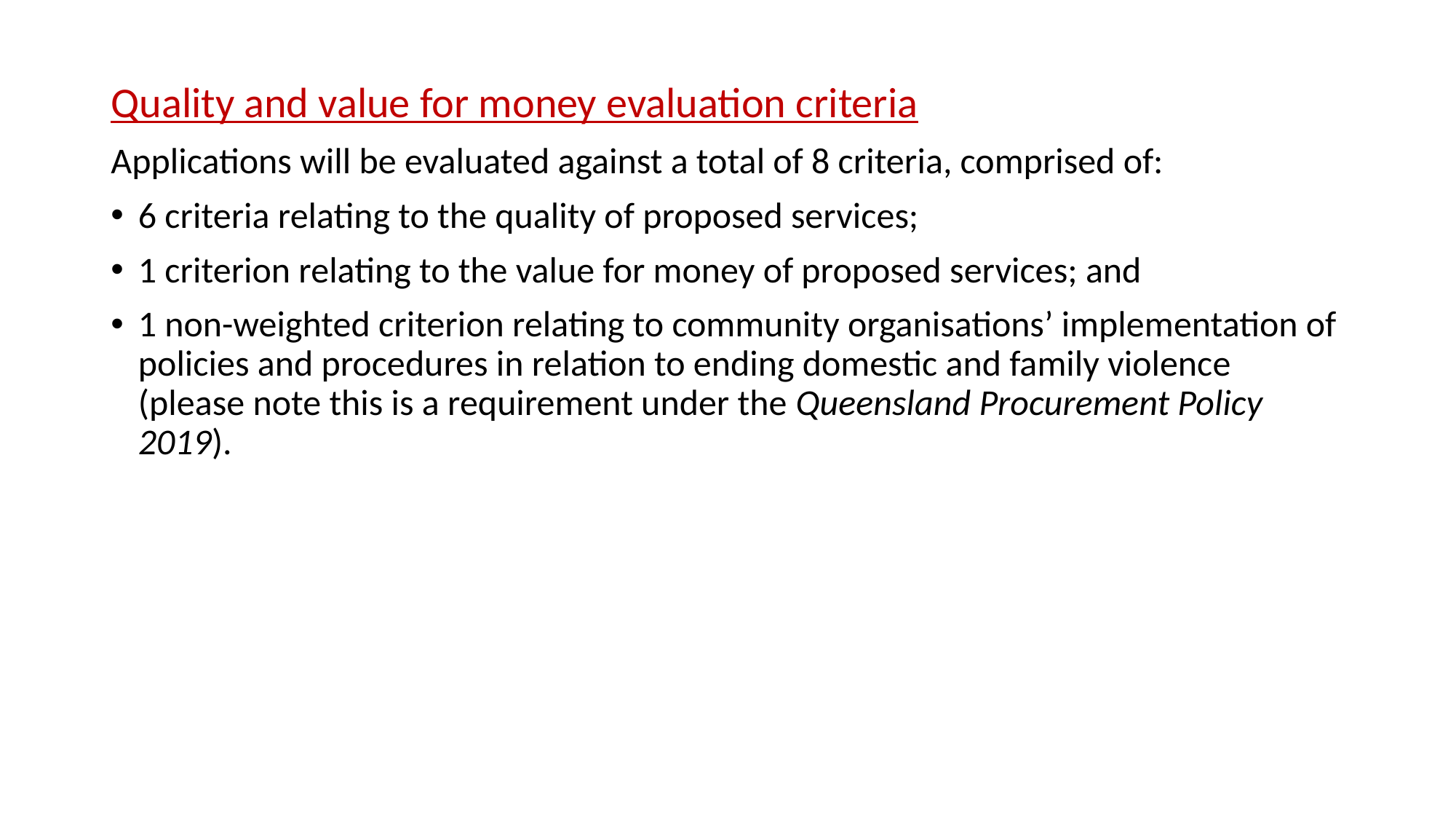

Quality and value for money evaluation criteria
Applications will be evaluated against a total of 8 criteria, comprised of:
6 criteria relating to the quality of proposed services;
1 criterion relating to the value for money of proposed services; and
1 non-weighted criterion relating to community organisations’ implementation of policies and procedures in relation to ending domestic and family violence (please note this is a requirement under the Queensland Procurement Policy 2019).